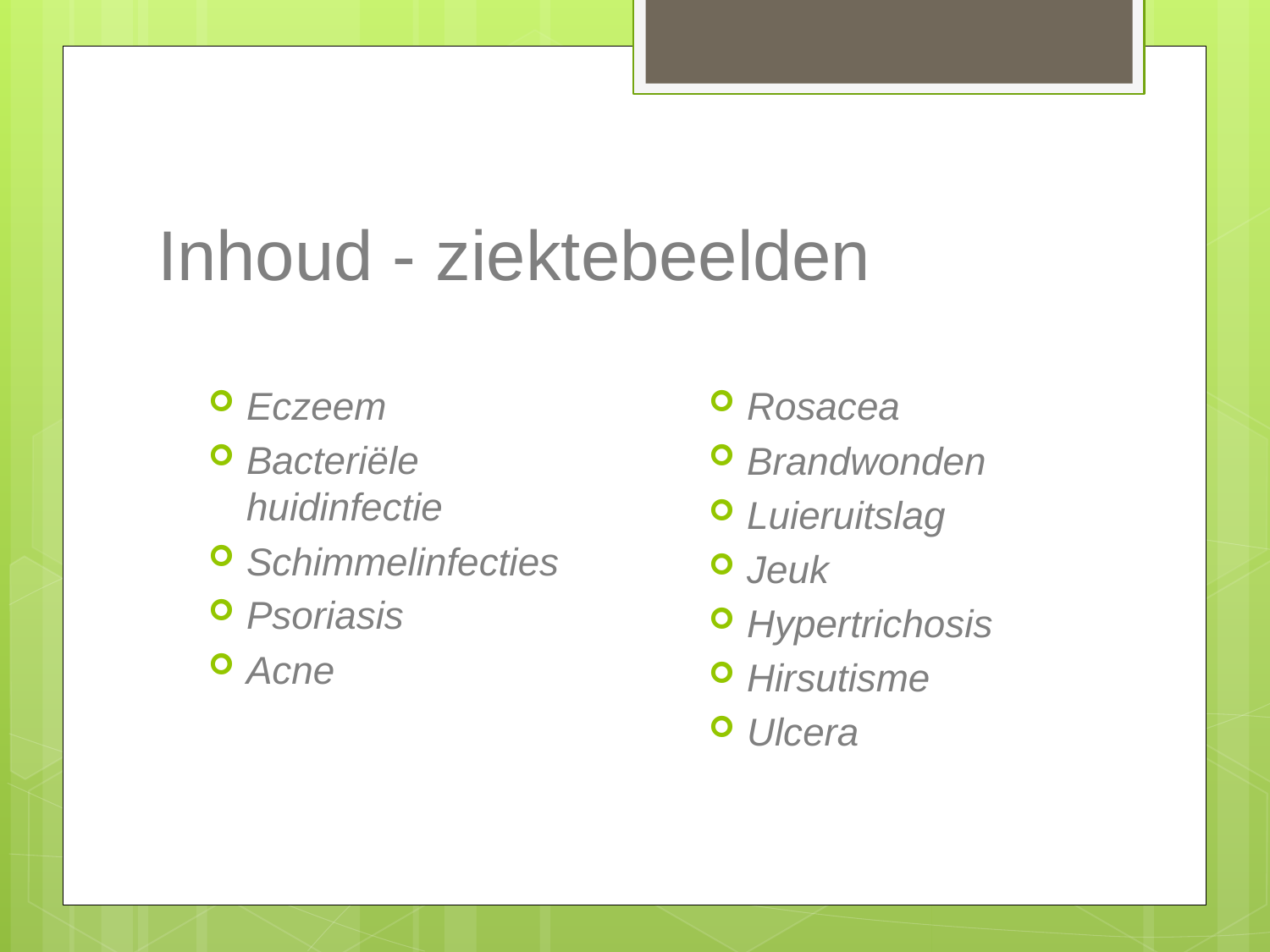

# Inhoud - ziektebeelden

Rosacea
Brandwonden
Luieruitslag
Jeuk
Hypertrichosis
Hirsutisme
Ulcera

Eczeem
Bacteriële huidinfectie
Schimmelinfecties
Psoriasis
Acne